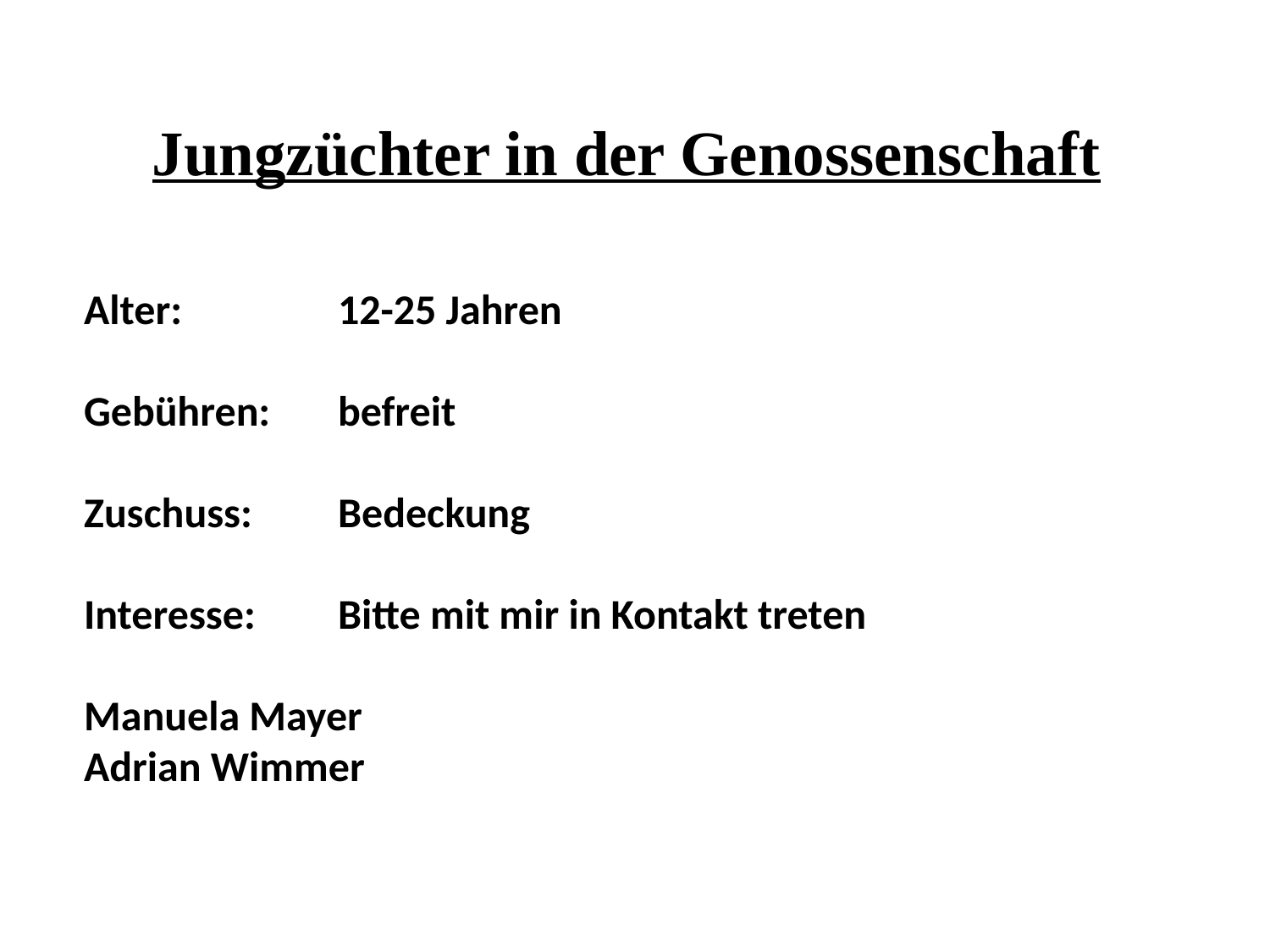

Jungzüchter in der Genossenschaft
Alter: 		12-25 Jahren

Gebühren:	befreit

Zuschuss:	Bedeckung

Interesse: 	Bitte mit mir in Kontakt treten

Manuela Mayer
Adrian Wimmer